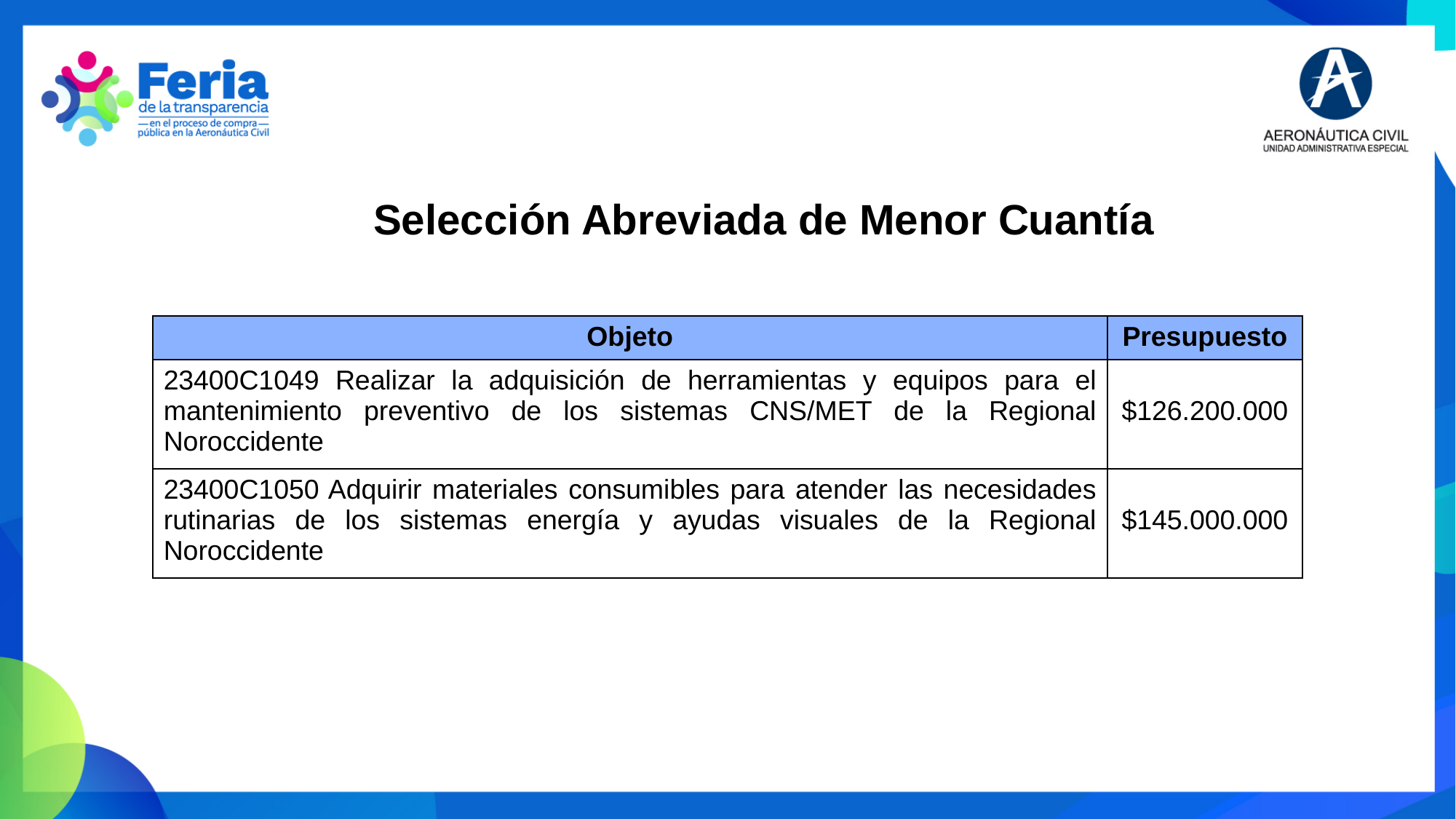

Selección Abreviada de Menor Cuantía
| Objeto | Presupuesto |
| --- | --- |
| 23400C1049 Realizar la adquisición de herramientas y equipos para el mantenimiento preventivo de los sistemas CNS/MET de la Regional Noroccidente | $126.200.000 |
| 23400C1050 Adquirir materiales consumibles para atender las necesidades rutinarias de los sistemas energía y ayudas visuales de la Regional Noroccidente | $145.000.000 |